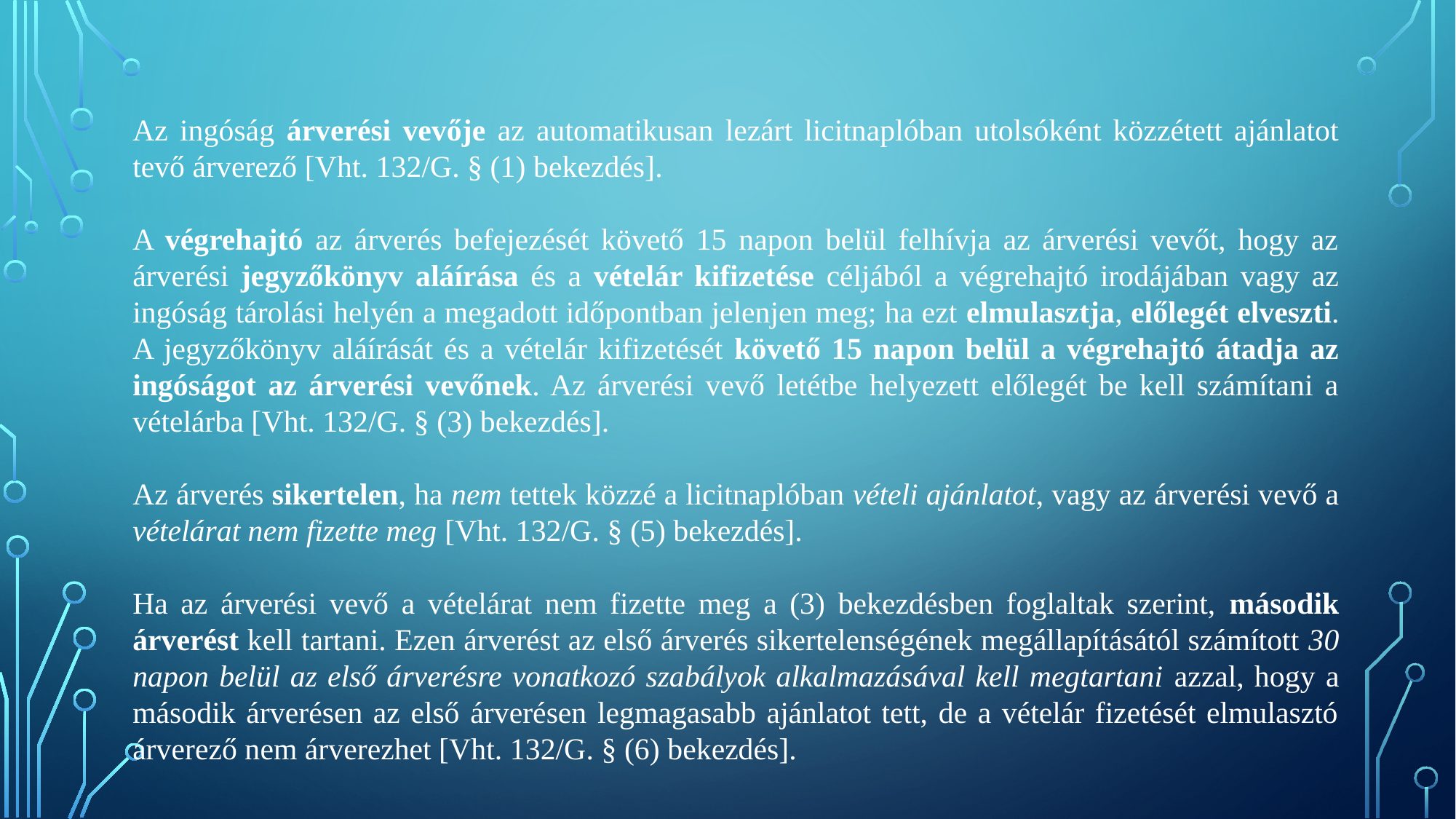

Az ingóság árverési vevője az automatikusan lezárt licitnaplóban utolsóként közzétett ajánlatot tevő árverező [Vht. 132/G. § (1) bekezdés].

A végrehajtó az árverés befejezését követő 15 napon belül felhívja az árverési vevőt, hogy az árverési jegyzőkönyv aláírása és a vételár kifizetése céljából a végrehajtó irodájában vagy az ingóság tárolási helyén a megadott időpontban jelenjen meg; ha ezt elmulasztja, előlegét elveszti. A jegyzőkönyv aláírását és a vételár kifizetését követő 15 napon belül a végrehajtó átadja az ingóságot az árverési vevőnek. Az árverési vevő letétbe helyezett előlegét be kell számítani a vételárba [Vht. 132/G. § (3) bekezdés].

Az árverés sikertelen, ha nem tettek közzé a licitnaplóban vételi ajánlatot, vagy az árverési vevő a vételárat nem fizette meg [Vht. 132/G. § (5) bekezdés].

Ha az árverési vevő a vételárat nem fizette meg a (3) bekezdésben foglaltak szerint, második árverést kell tartani. Ezen árverést az első árverés sikertelenségének megállapításától számított 30 napon belül az első árverésre vonatkozó szabályok alkalmazásával kell megtartani azzal, hogy a második árverésen az első árverésen legmagasabb ajánlatot tett, de a vételár fizetését elmulasztó árverező nem árverezhet [Vht. 132/G. § (6) bekezdés].